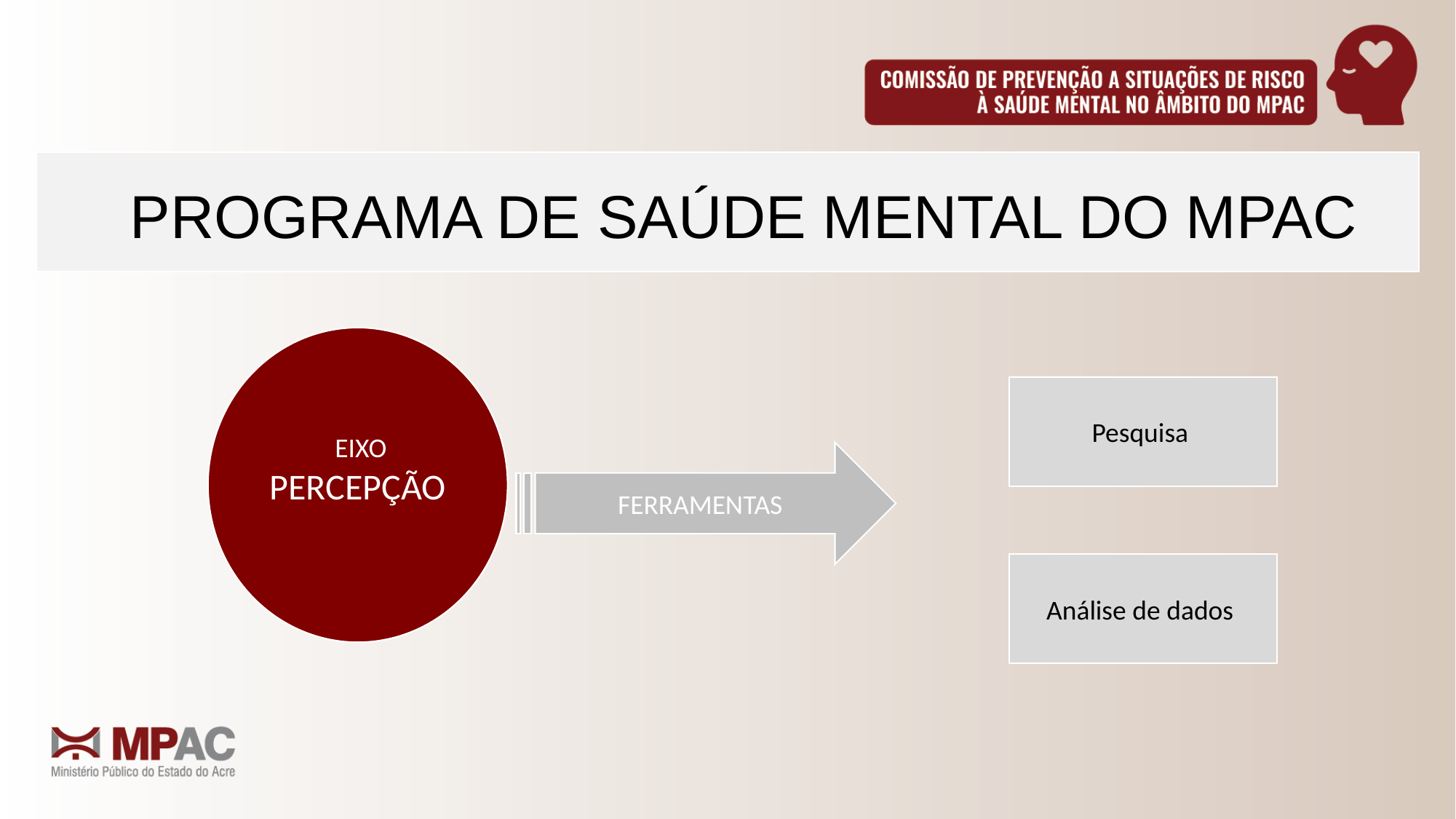

PROGRAMA DE SAÚDE MENTAL DO MPAC
 EIXO
PERCEPÇÃO

Pesquisa
FERRAMENTAS
Análise de dados